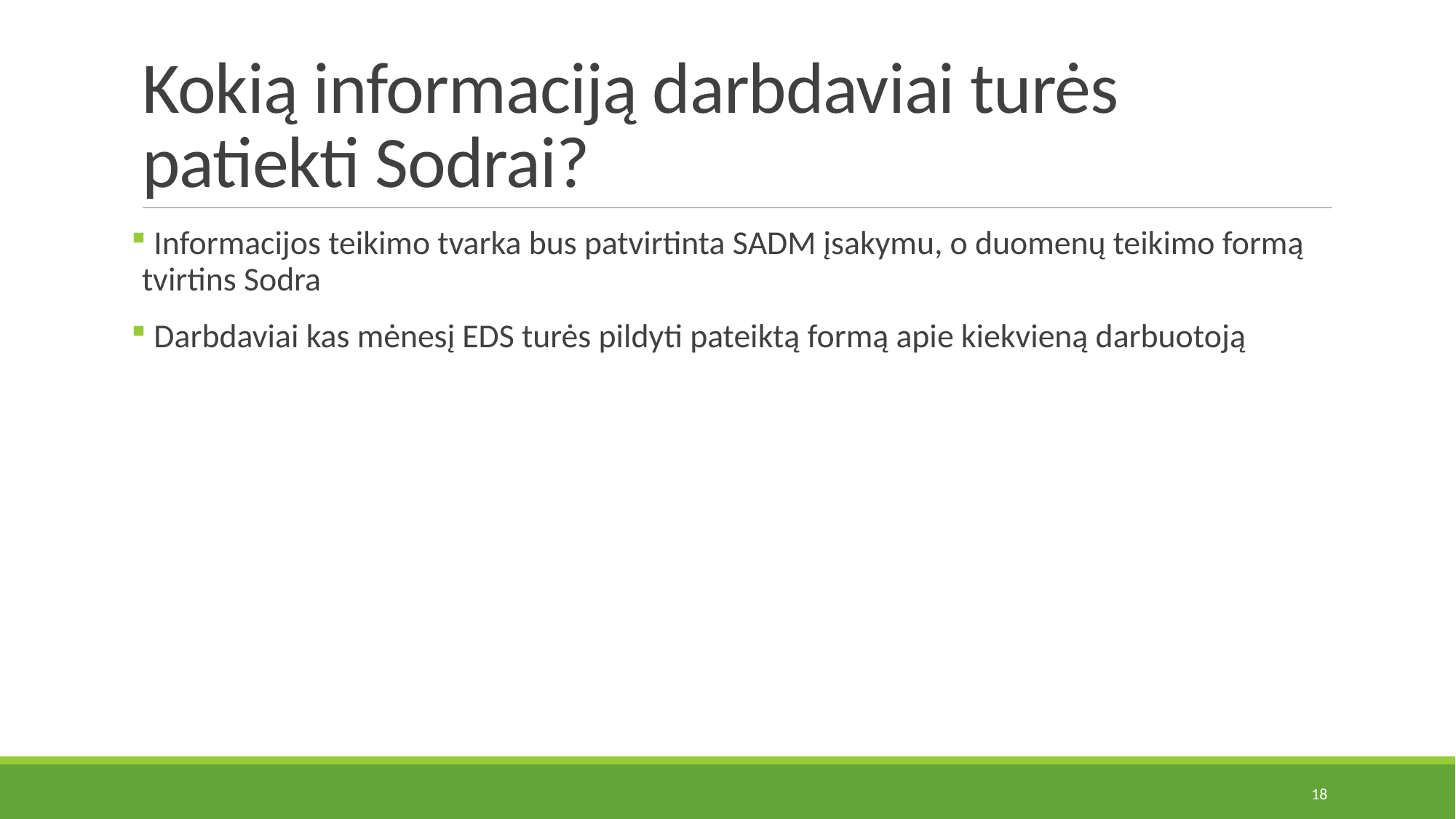

# Kokią informaciją darbdaviai turės patiekti Sodrai?
 Informacijos teikimo tvarka bus patvirtinta SADM įsakymu, o duomenų teikimo formą tvirtins Sodra
 Darbdaviai kas mėnesį EDS turės pildyti pateiktą formą apie kiekvieną darbuotoją

18